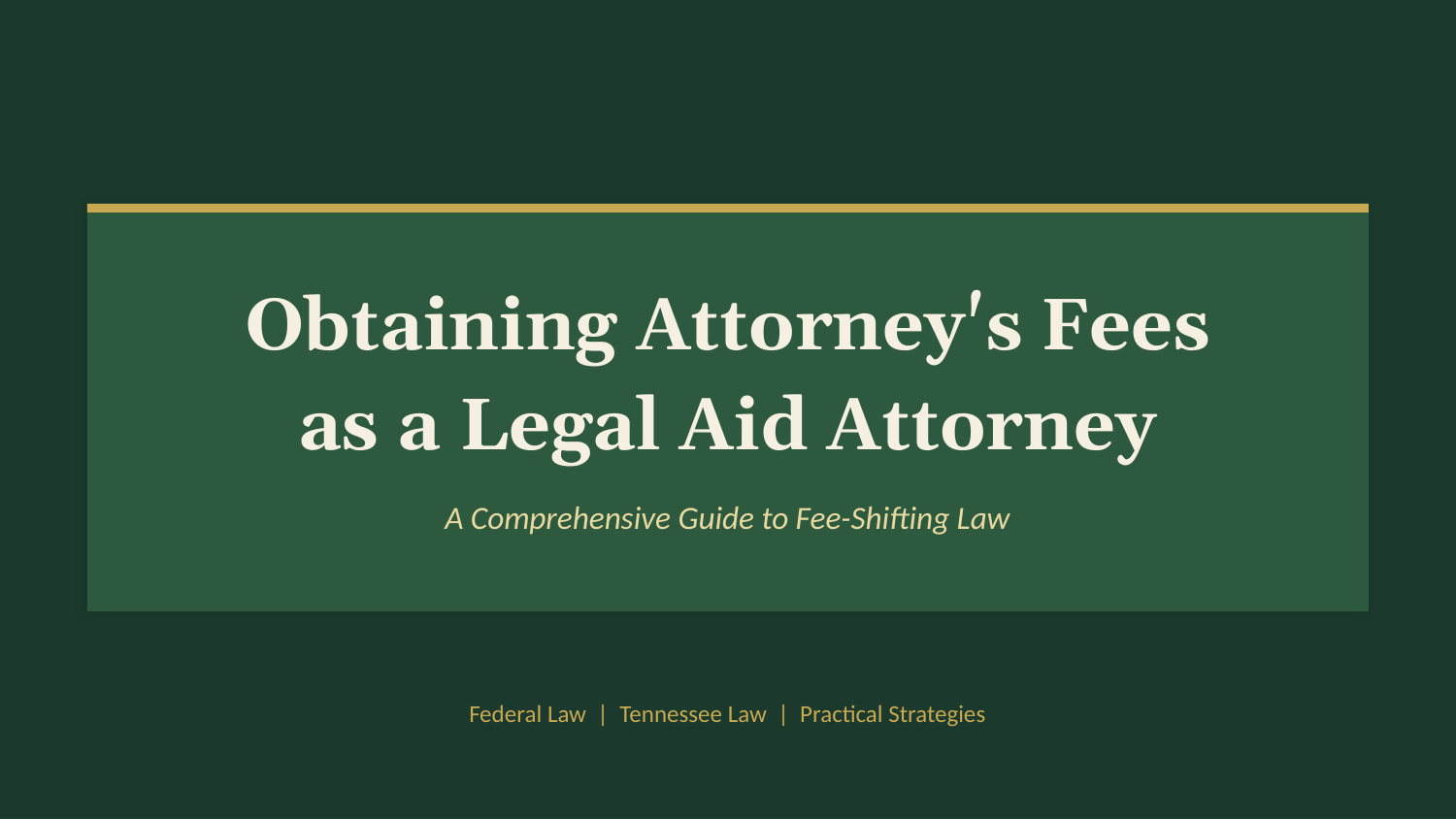

Obtaining Attorney's Fees
as a Legal Aid Attorney
A Comprehensive Guide to Fee-Shifting Law
Federal Law  |  Tennessee Law  |  Practical Strategies